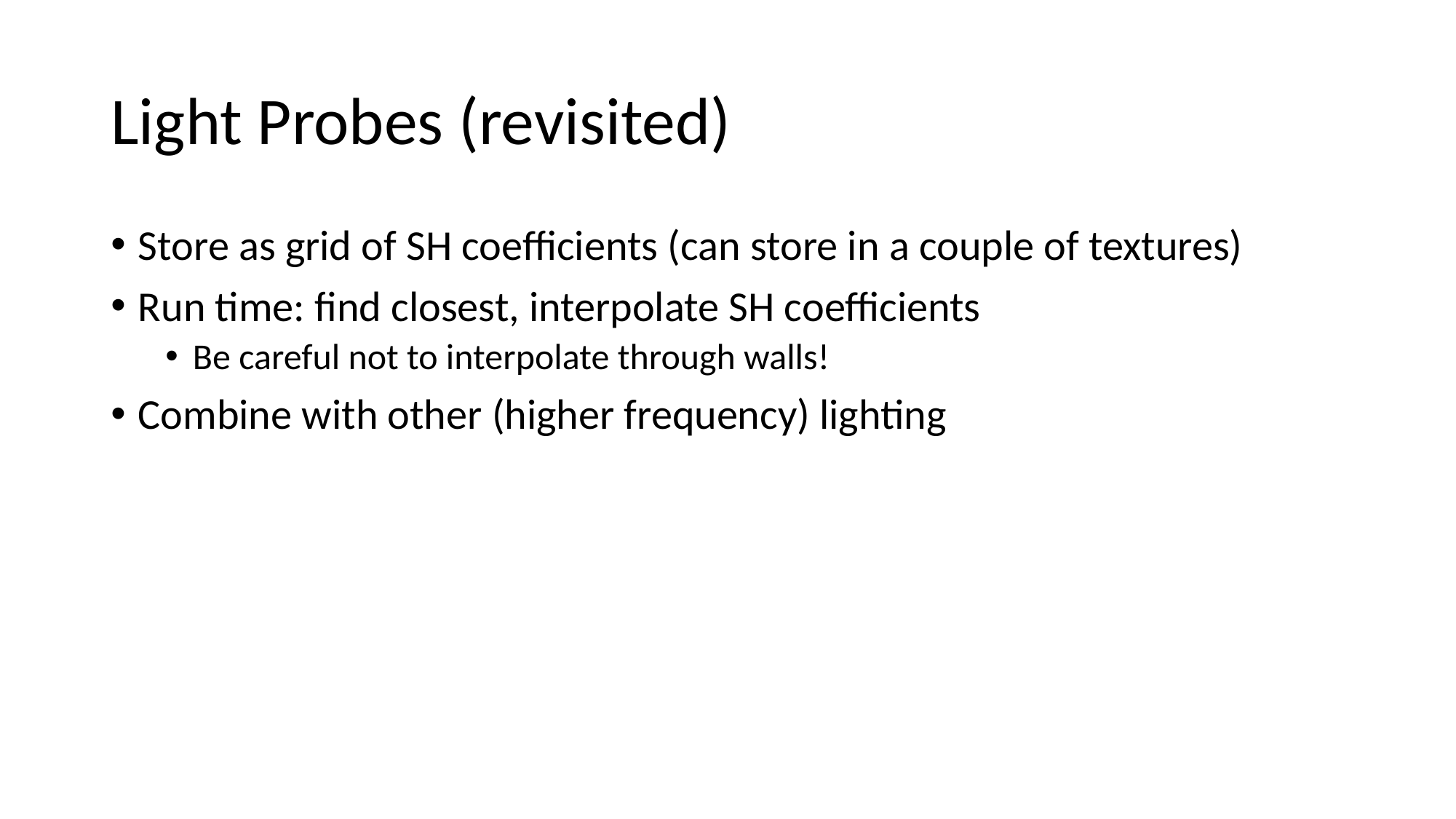

# Light Probes (revisited)
Store as grid of SH coefficients (can store in a couple of textures)
Run time: find closest, interpolate SH coefficients
Be careful not to interpolate through walls!
Combine with other (higher frequency) lighting